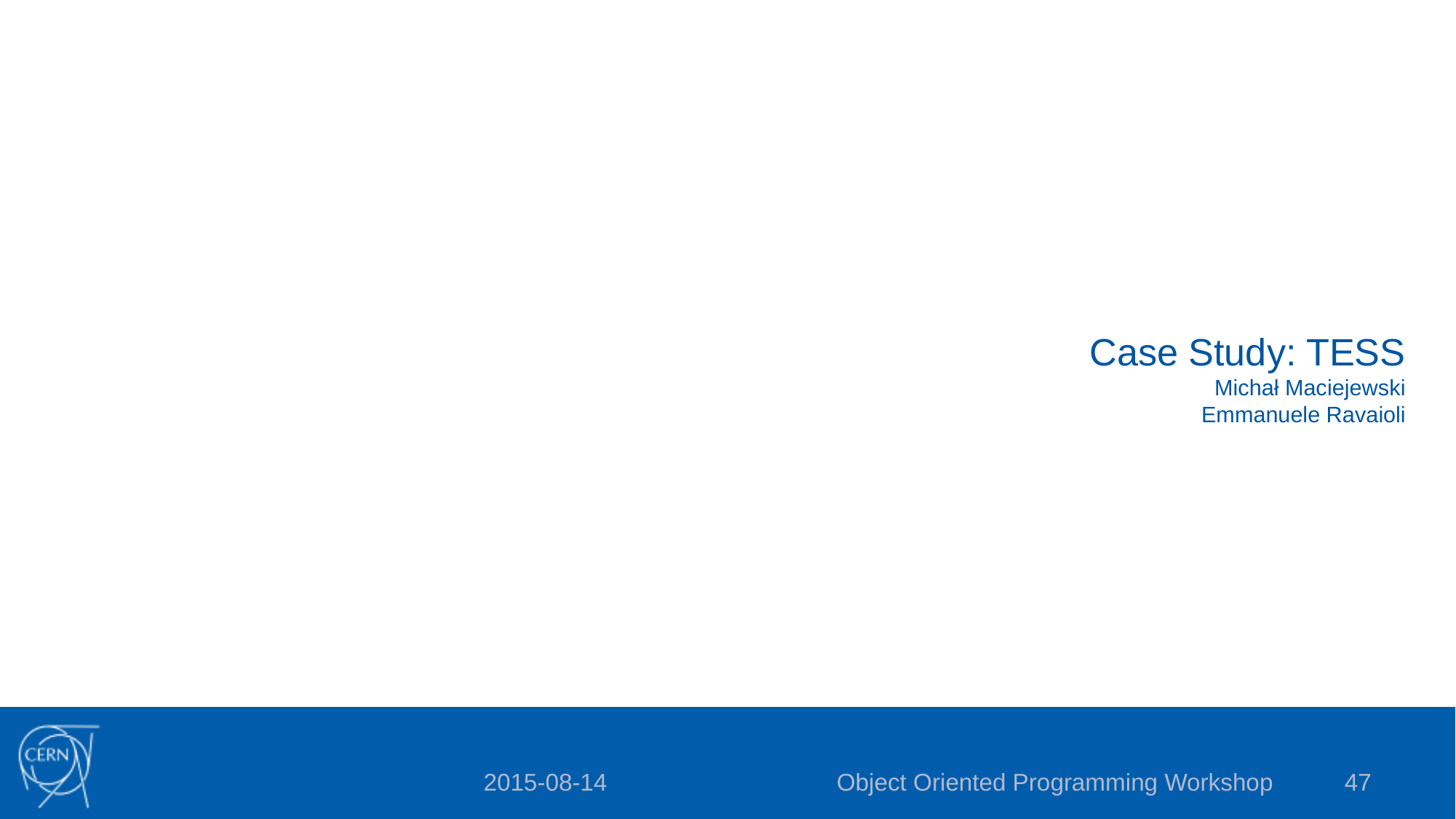

# Case Study: TESS Michał Maciejewski Emmanuele Ravaioli
Object Oriented Programming Workshop
47
2015-08-14